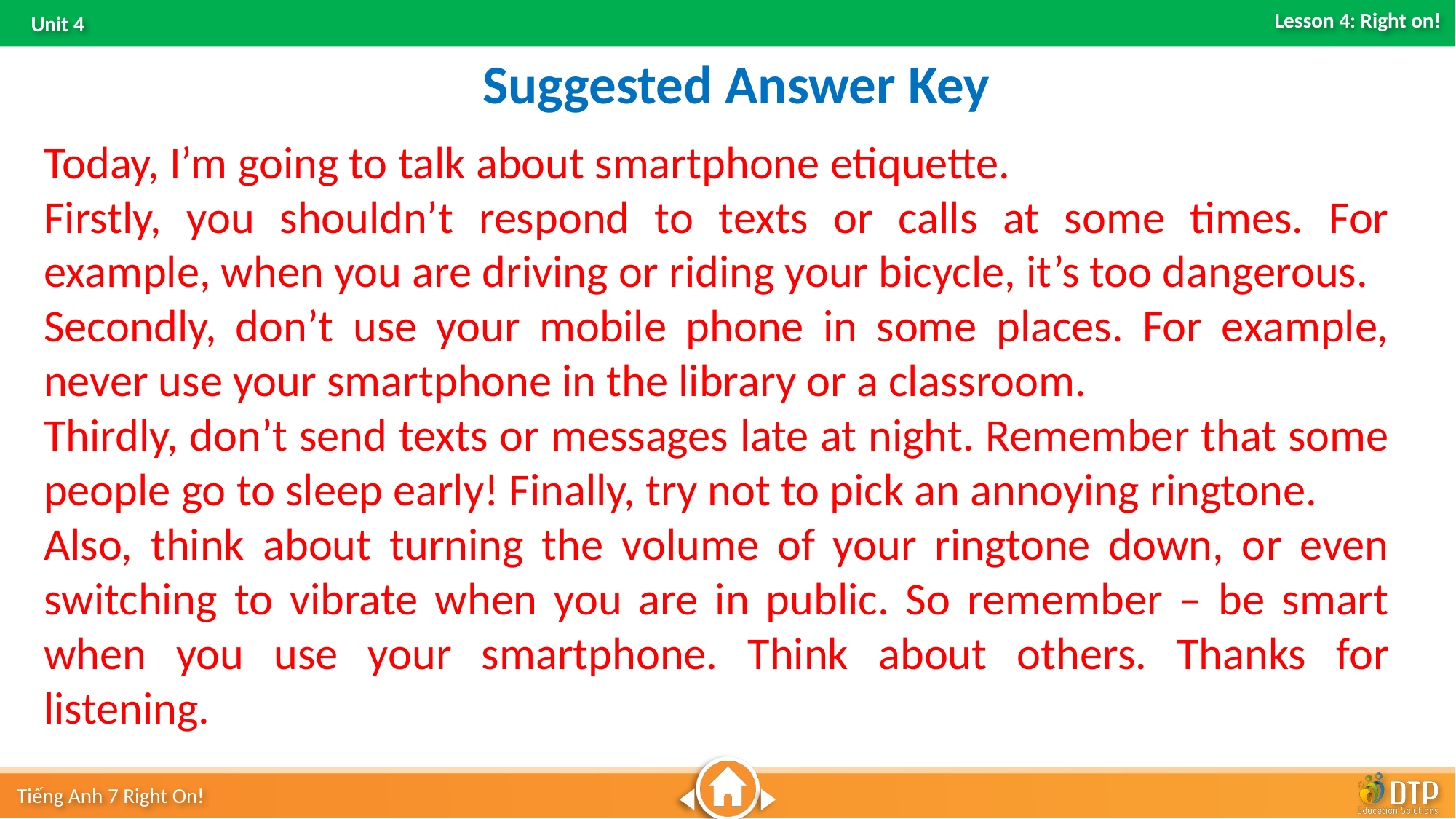

Suggested Answer Key
Today, I’m going to talk about smartphone etiquette.
Firstly, you shouldn’t respond to texts or calls at some times. For example, when you are driving or riding your bicycle, it’s too dangerous.
Secondly, don’t use your mobile phone in some places. For example, never use your smartphone in the library or a classroom.
Thirdly, don’t send texts or messages late at night. Remember that some people go to sleep early! Finally, try not to pick an annoying ringtone.
Also, think about turning the volume of your ringtone down, or even switching to vibrate when you are in public. So remember – be smart when you use your smartphone. Think about others. Thanks for listening.